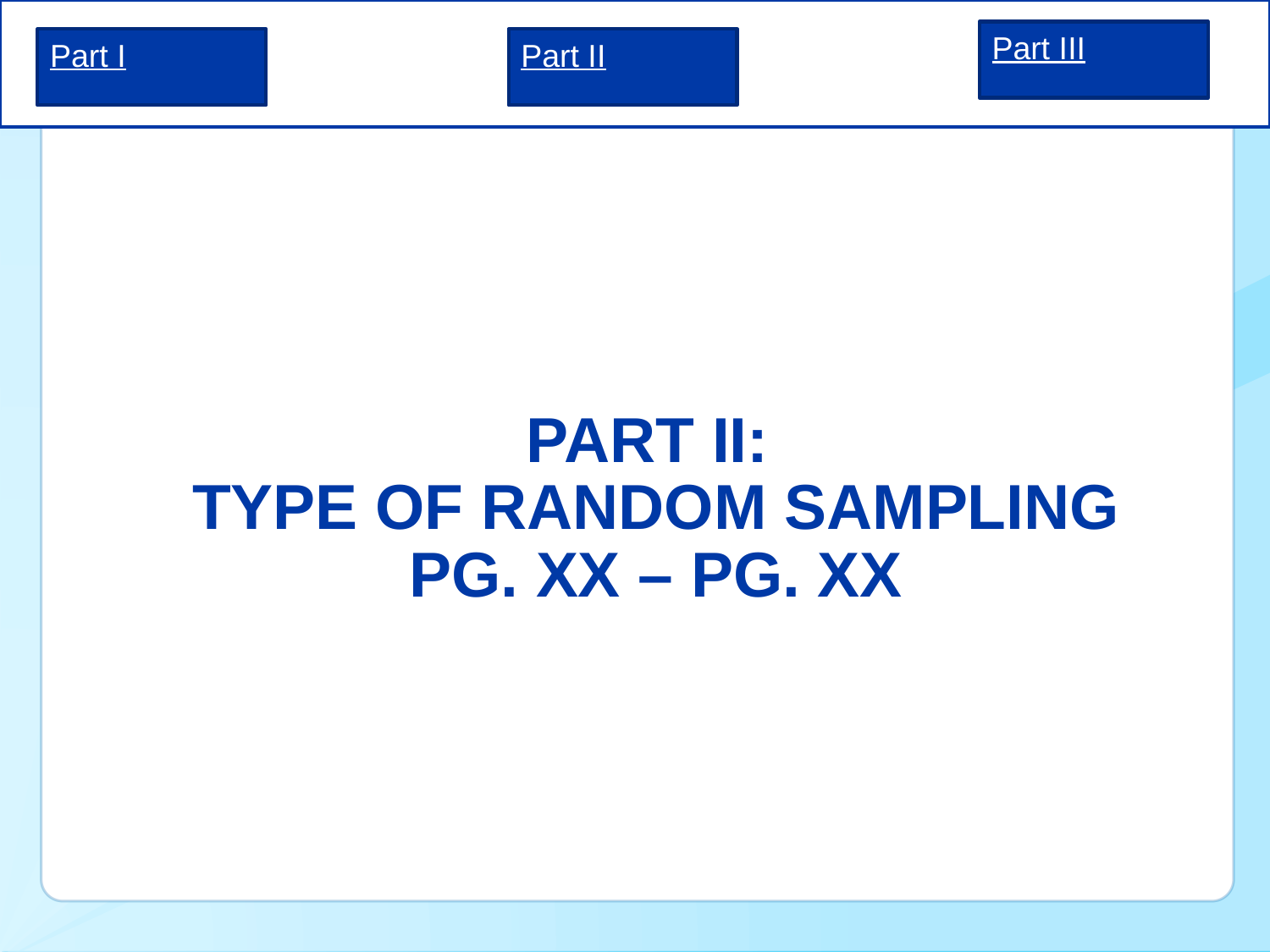

# Part II: Type of Random Sampling Pg. xx – pg. xx